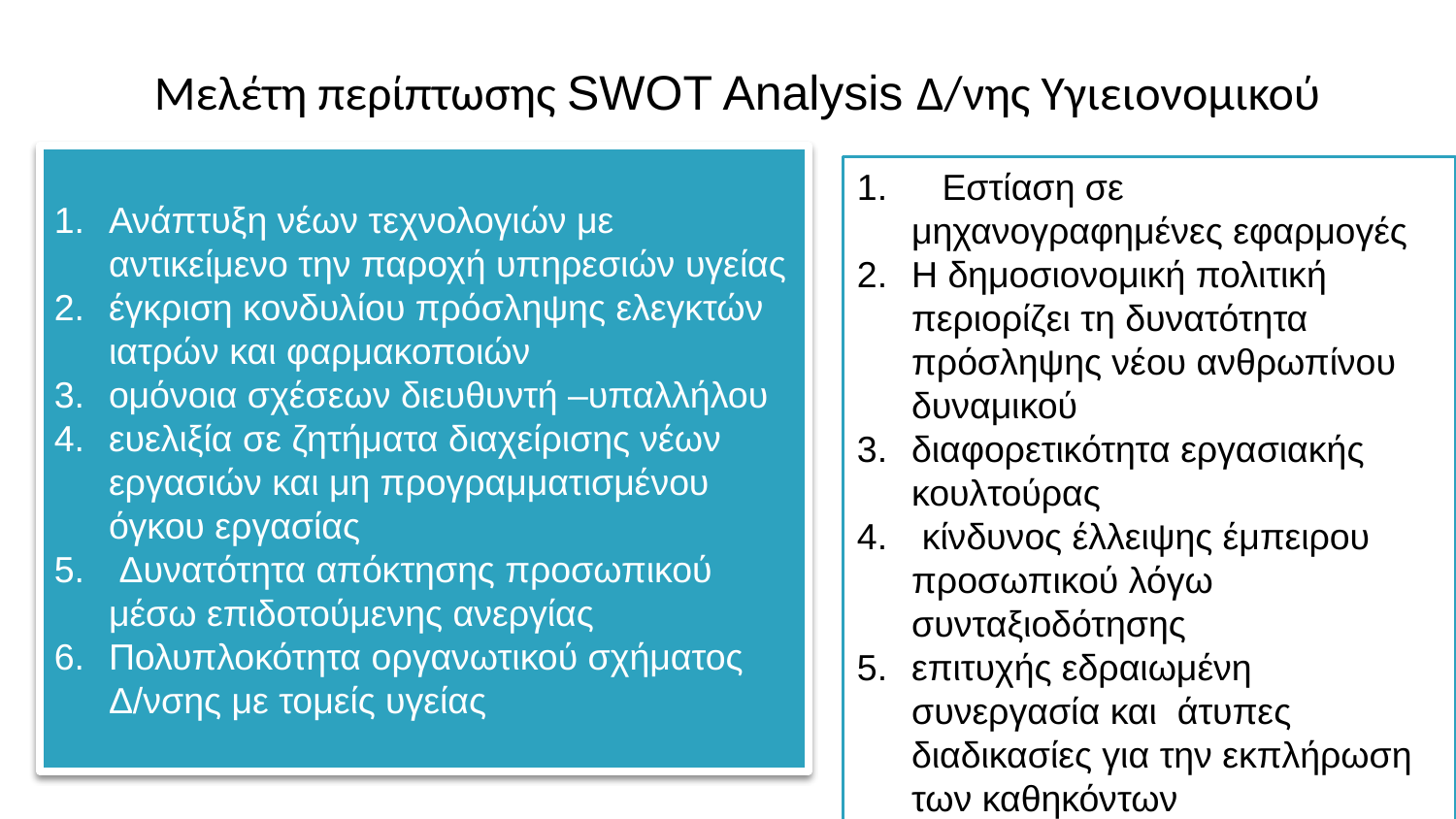

Μελέτη περίπτωσης SWOT Analysis Δ/νης Υγιειονομικού

Ανάπτυξη νέων τεχνολογιών με αντικείμενο την παροχή υπηρεσιών υγείας
έγκριση κονδυλίου πρόσληψης ελεγκτών ιατρών και φαρμακοποιών
ομόνοια σχέσεων διευθυντή –υπαλλήλου
ευελιξία σε ζητήματα διαχείρισης νέων εργασιών και μη προγραμματισμένου όγκου εργασίας
 Δυνατότητα απόκτησης προσωπικού μέσω επιδοτούμενης ανεργίας
Πολυπλοκότητα οργανωτικού σχήματος  Δ/νσης με τομείς υγείας

   Εστίαση σε μηχανογραφημένες εφαρμογές
Η δημοσιονομική πολιτική περιορίζει τη δυνατότητα πρόσληψης νέου ανθρωπίνου δυναμικού
διαφορετικότητα εργασιακής κουλτούρας
 κίνδυνος έλλειψης έμπειρου προσωπικού λόγω συνταξιοδότησης
επιτυχής εδραιωμένη συνεργασία και  άτυπες διαδικασίες για την εκπλήρωση των καθηκόντων